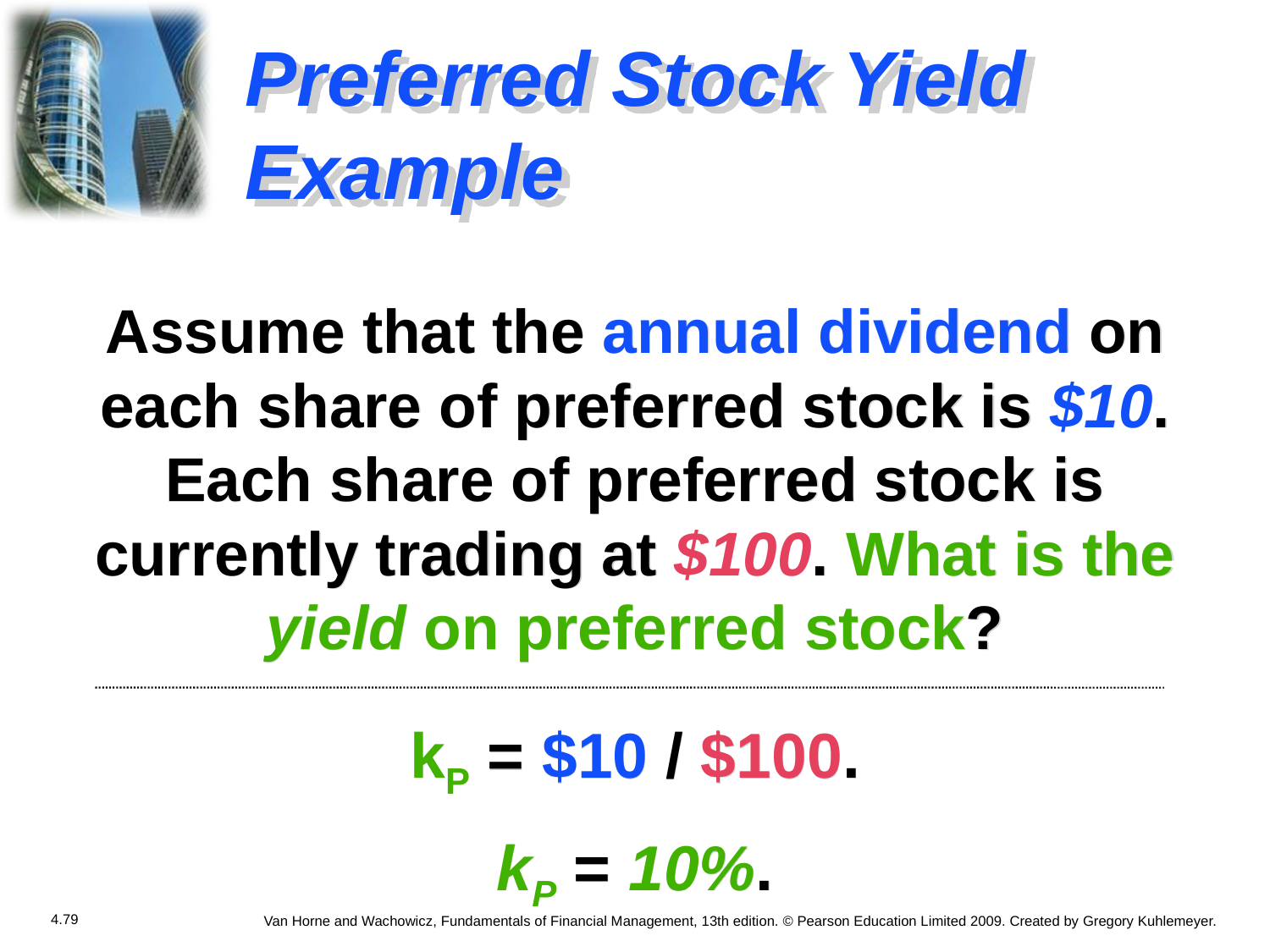

# Preferred Stock Yield Example
Assume that the annual dividend on each share of preferred stock is $10. Each share of preferred stock is currently trading at $100. What is the yield on preferred stock?

kP = $10 / $100.
kP = 10%.